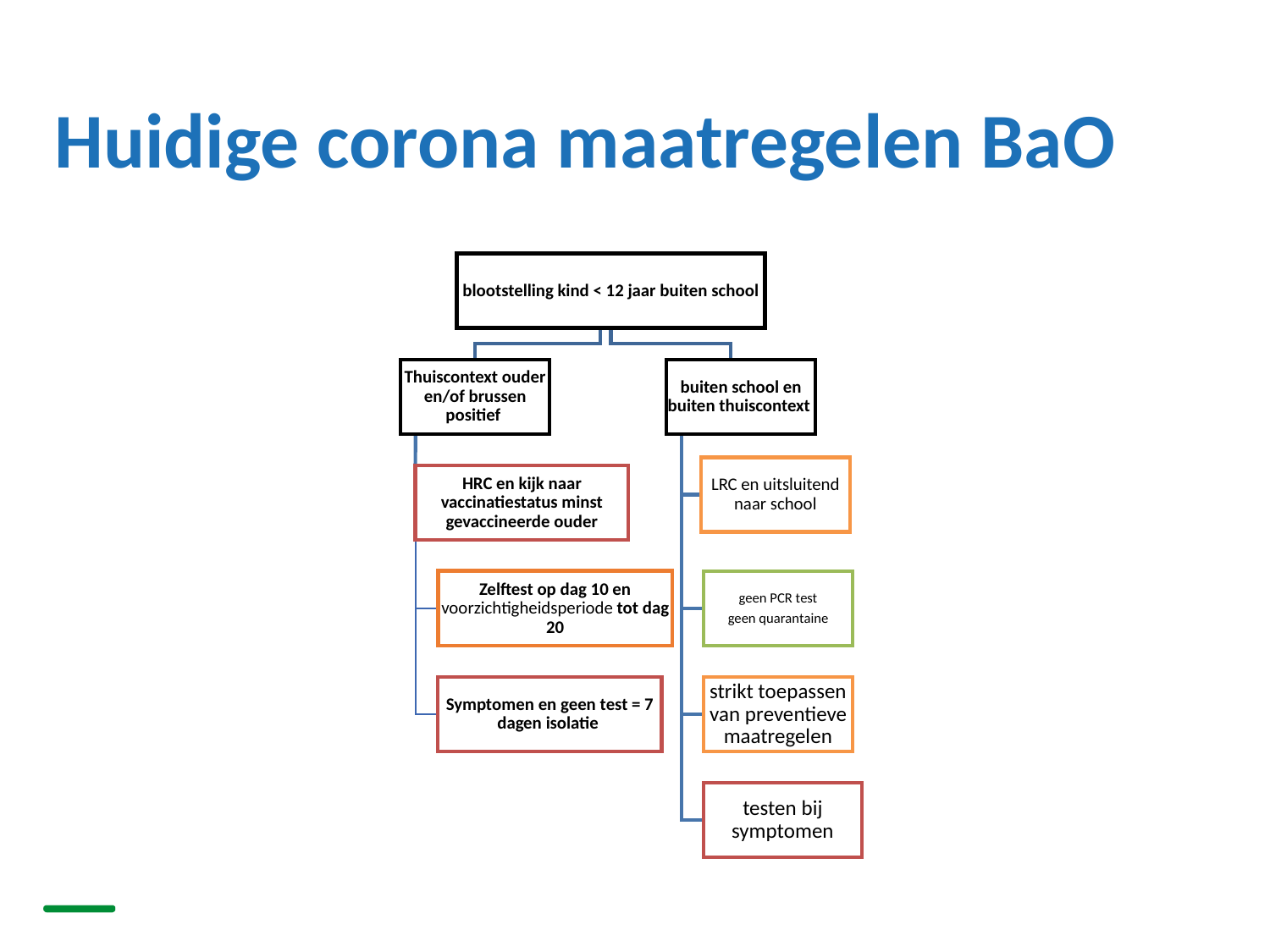

# Huidige corona maatregelen BaO
blootstelling kind < 12 jaar buiten school
Thuiscontext ouder en/of brussen positief
HRC en kijk naar vaccinatiestatus minst gevaccineerde ouder
Zelftest op dag 10 en voorzichtigheidsperiode tot dag 20
Symptomen en geen test = 7 dagen isolatie
buiten school en buiten thuiscontext
LRC en uitsluitend naar school
geen PCR test
geen quarantaine
strikt toepassen van preventieve maatregelen
testen bij symptomen